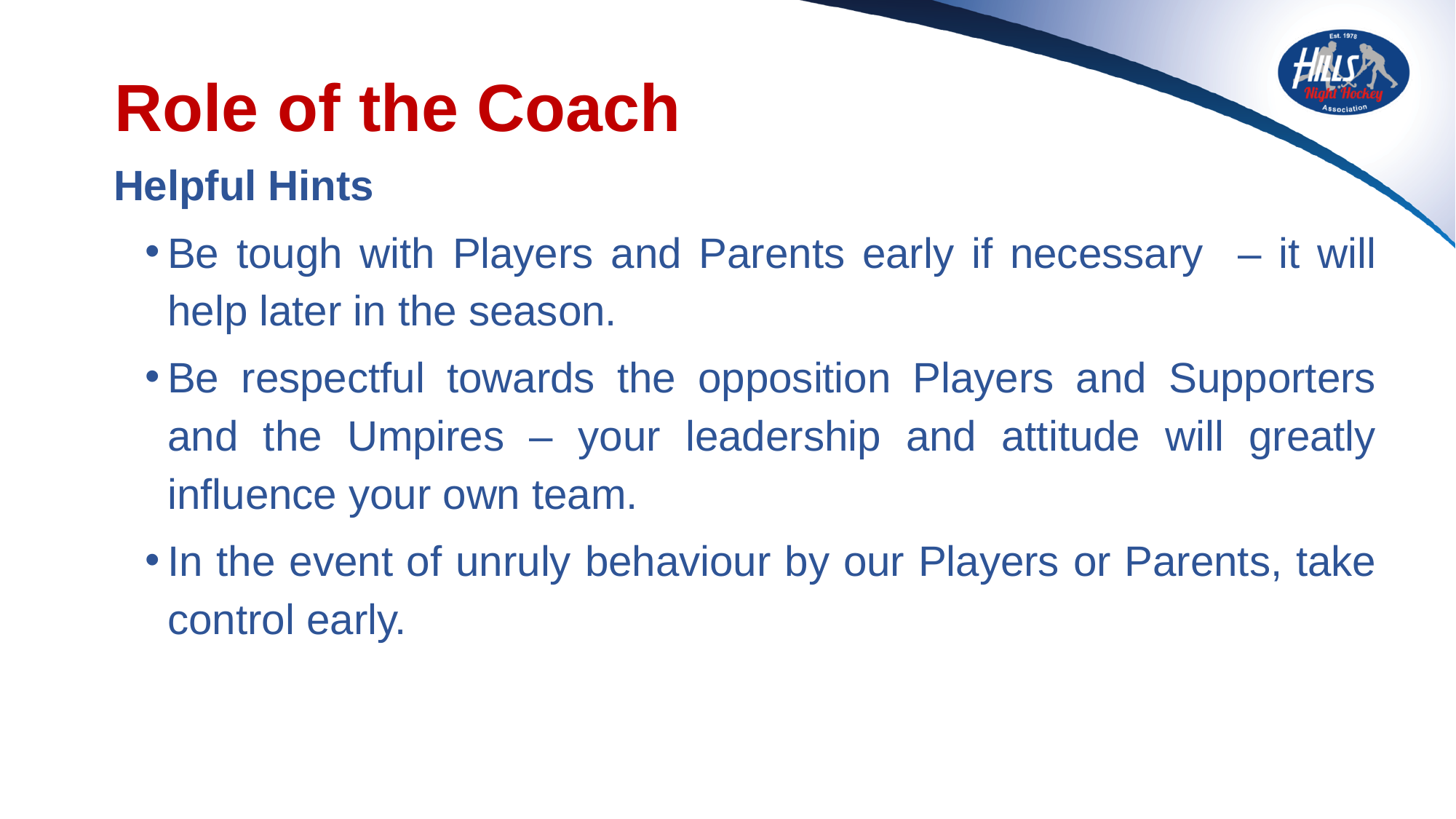

# Role of the Coach
Helpful Hints
Be tough with Players and Parents early if necessary  – it will help later in the season.
Be respectful towards the opposition Players and Supporters and the Umpires – your leadership and attitude will greatly influence your own team.
In the event of unruly behaviour by our Players or Parents, take control early.